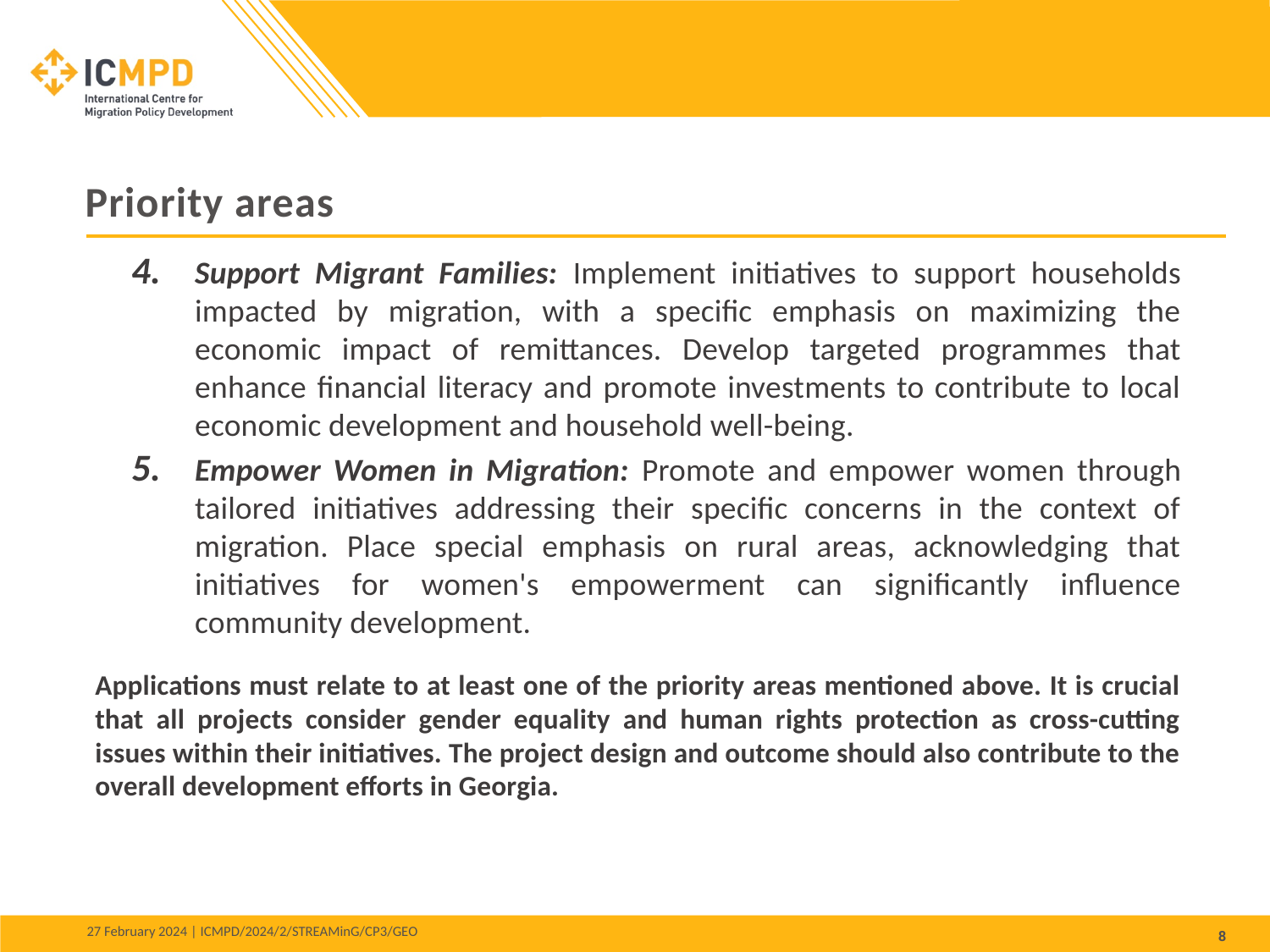

Priority areas
Support Migrant Families: Implement initiatives to support households impacted by migration, with a specific emphasis on maximizing the economic impact of remittances. Develop targeted programmes that enhance financial literacy and promote investments to contribute to local economic development and household well-being.
Empower Women in Migration: Promote and empower women through tailored initiatives addressing their specific concerns in the context of migration. Place special emphasis on rural areas, acknowledging that initiatives for women's empowerment can significantly influence community development.

Applications must relate to at least one of the priority areas mentioned above. It is crucial that all projects consider gender equality and human rights protection as cross-cutting issues within their initiatives. The project design and outcome should also contribute to the overall development efforts in Georgia.